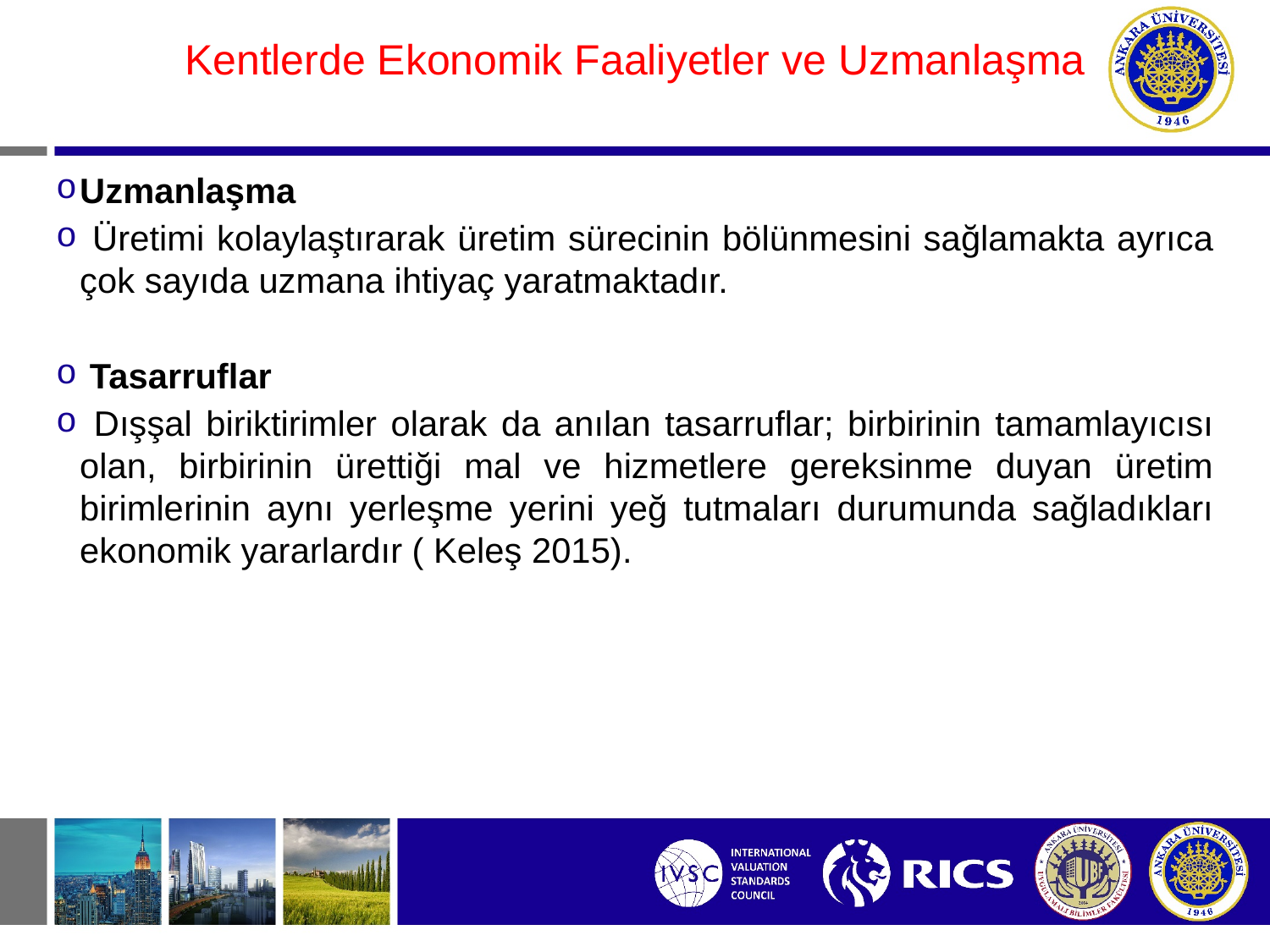

#
Kentlerde Ekonomik Faaliyetler ve Uzmanlaşma
Uzmanlaşma
 Üretimi kolaylaştırarak üretim sürecinin bölünmesini sağlamakta ayrıca çok sayıda uzmana ihtiyaç yaratmaktadır.

 Tasarruflar
 Dışşal biriktirimler olarak da anılan tasarruflar; birbirinin tamamlayıcısı olan, birbirinin ürettiği mal ve hizmetlere gereksinme duyan üretim birimlerinin aynı yerleşme yerini yeğ tutmaları durumunda sağladıkları ekonomik yararlardır ( Keleş 2015).